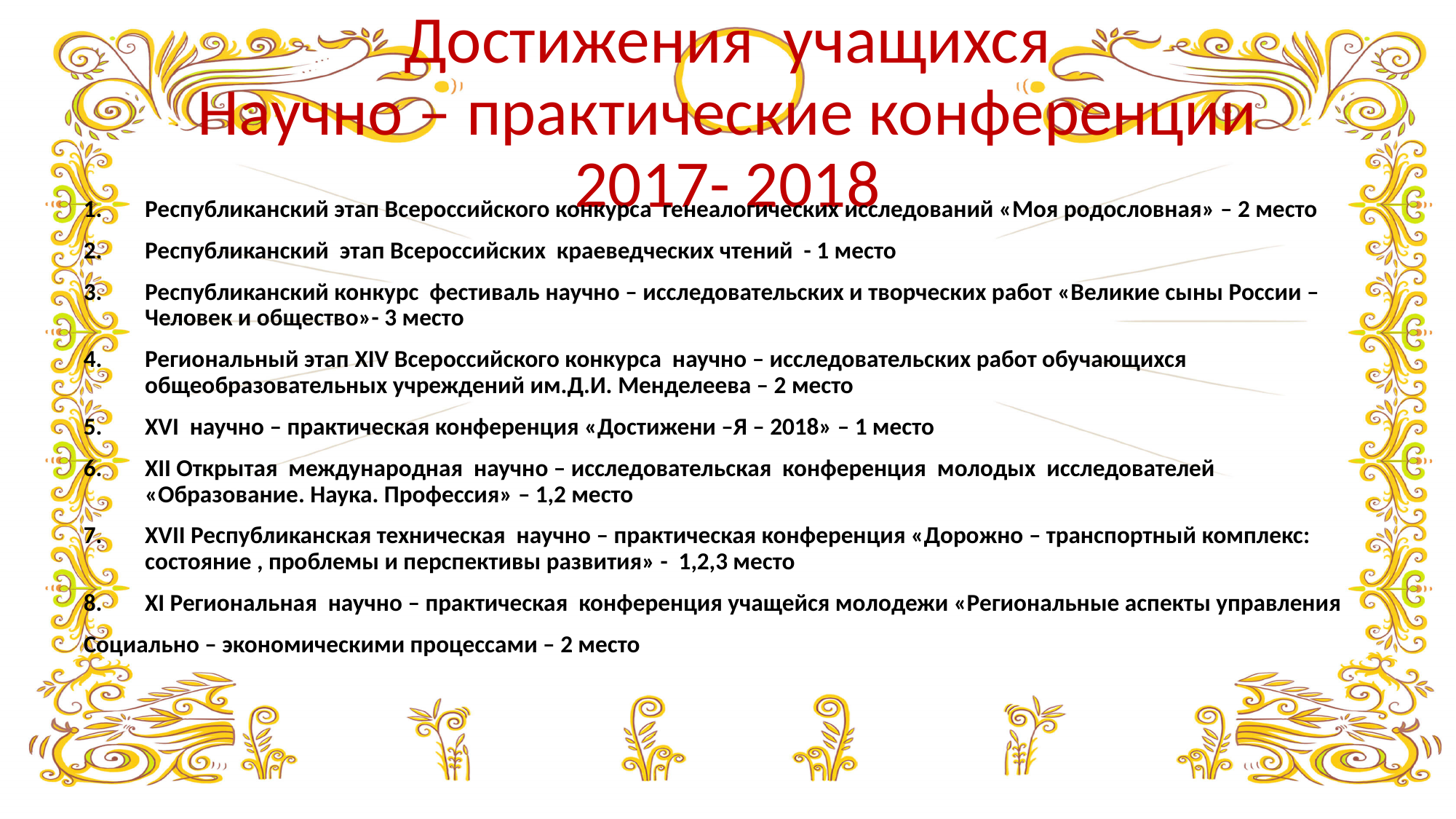

# Достижения  учащихся Научно – практические конференции 2017- 2018
Республиканский этап Всероссийского конкурса  генеалогических исследований «Моя родословная» – 2 место
Республиканский  этап Всероссийских  краеведческих чтений  - 1 место
Республиканский конкурс  фестиваль научно – исследовательских и творческих работ «Великие сыны России – Человек и общество»- 3 место
Региональный этап XIV Всероссийского конкурса  научно – исследовательских работ обучающихся  общеобразовательных учреждений им.Д.И. Менделеева – 2 место
XVI  научно – практическая конференция «Достижени –Я – 2018» – 1 место
XII Открытая  международная  научно – исследовательская  конференция  молодых  исследователей «Образование. Наука. Профессия» – 1,2 место
XVII Республиканская техническая  научно – практическая конференция «Дорожно – транспортный комплекс: состояние , проблемы и перспективы развития» -  1,2,3 место
XI Региональная  научно – практическая  конференция учащейся молодежи «Региональные аспекты управления
Социально – экономическими процессами – 2 место